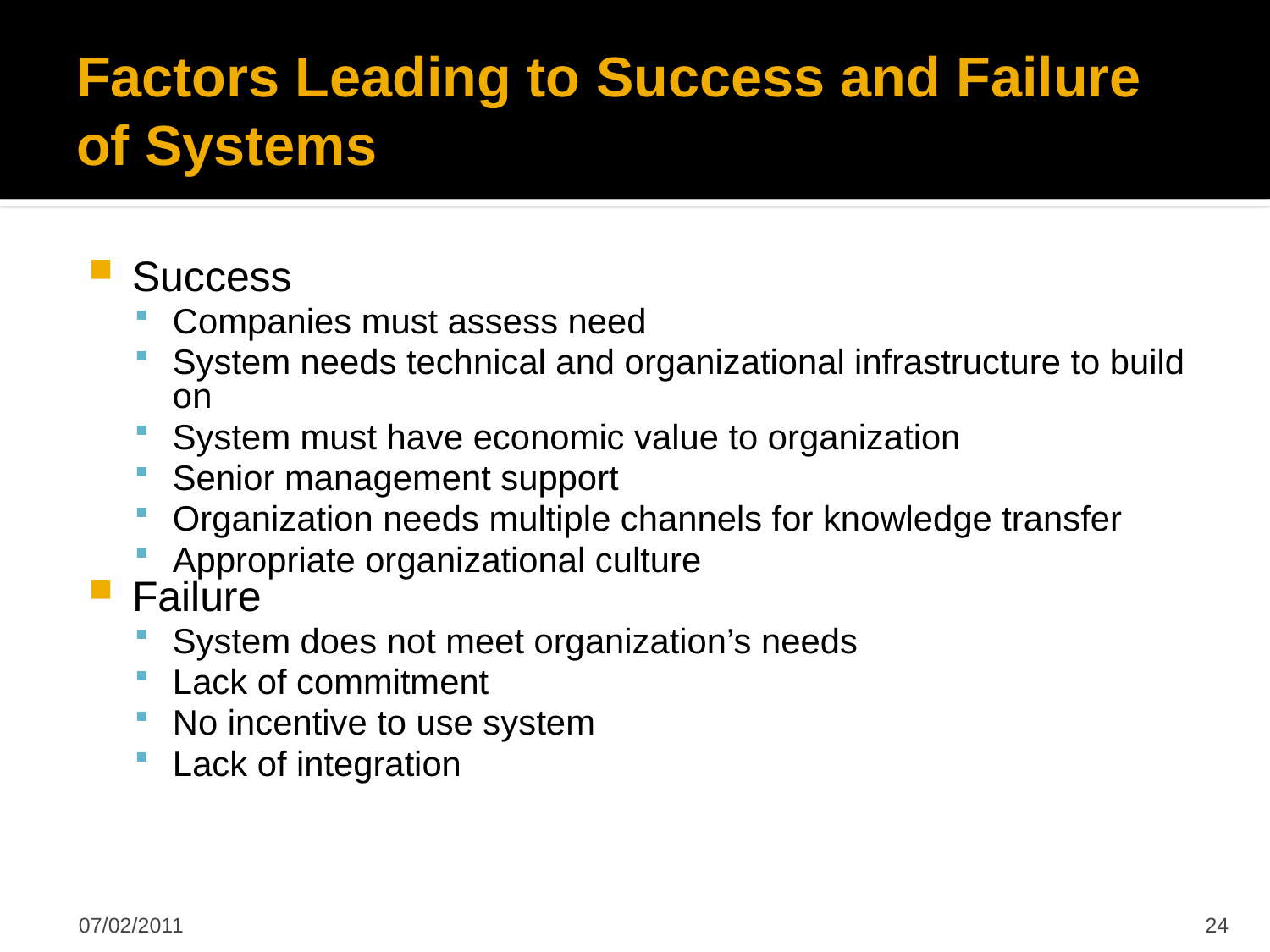

# Factors Leading to Success and Failure of Systems
Success
Companies must assess need
System needs technical and organizational infrastructure to build on
System must have economic value to organization
Senior management support
Organization needs multiple channels for knowledge transfer
Appropriate organizational culture
Failure
System does not meet organization’s needs
Lack of commitment
No incentive to use system
Lack of integration
07/02/2011
24